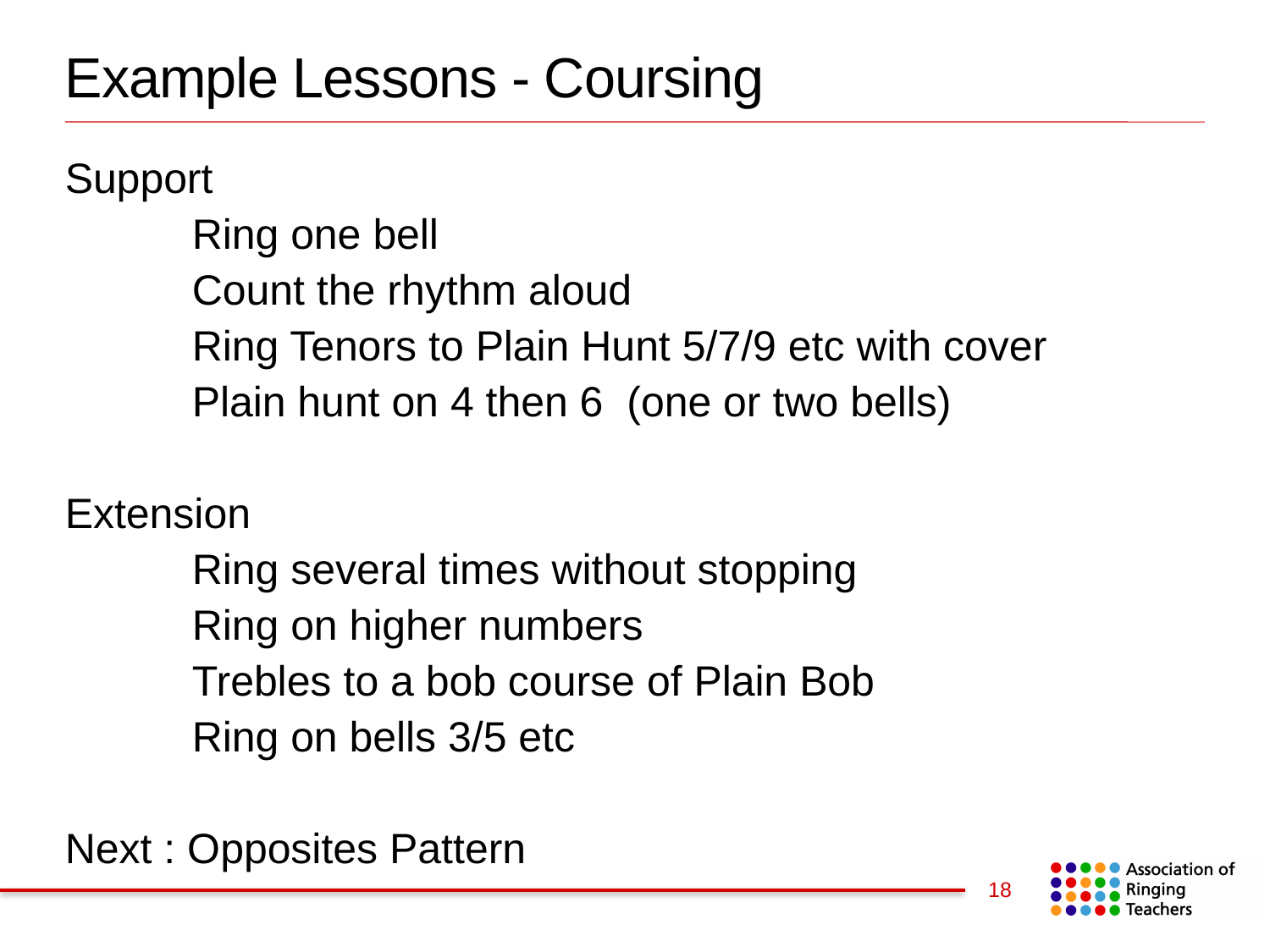

Example Lessons - Coursing
Support
	Ring one bell
	Count the rhythm aloud
	Ring Tenors to Plain Hunt 5/7/9 etc with cover
	Plain hunt on 4 then 6  (one or two bells)

Extension
	Ring several times without stopping
	Ring on higher numbers
	Trebles to a bob course of Plain Bob
	Ring on bells 3/5 etc

Next : Opposites Pattern